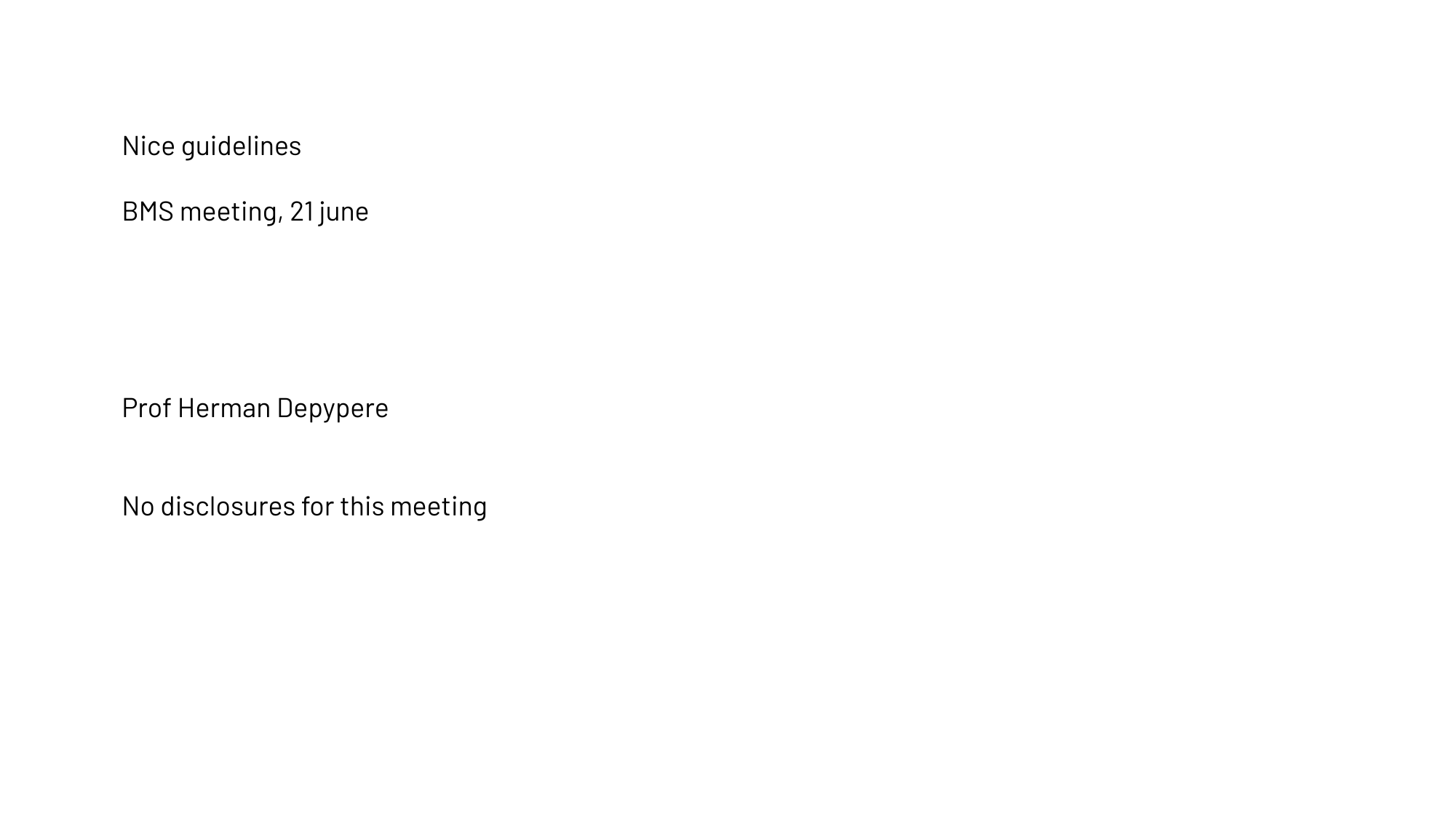

Nice guidelines

BMS meeting, 21 june

Prof Herman Depypere

No disclosures for this meeting